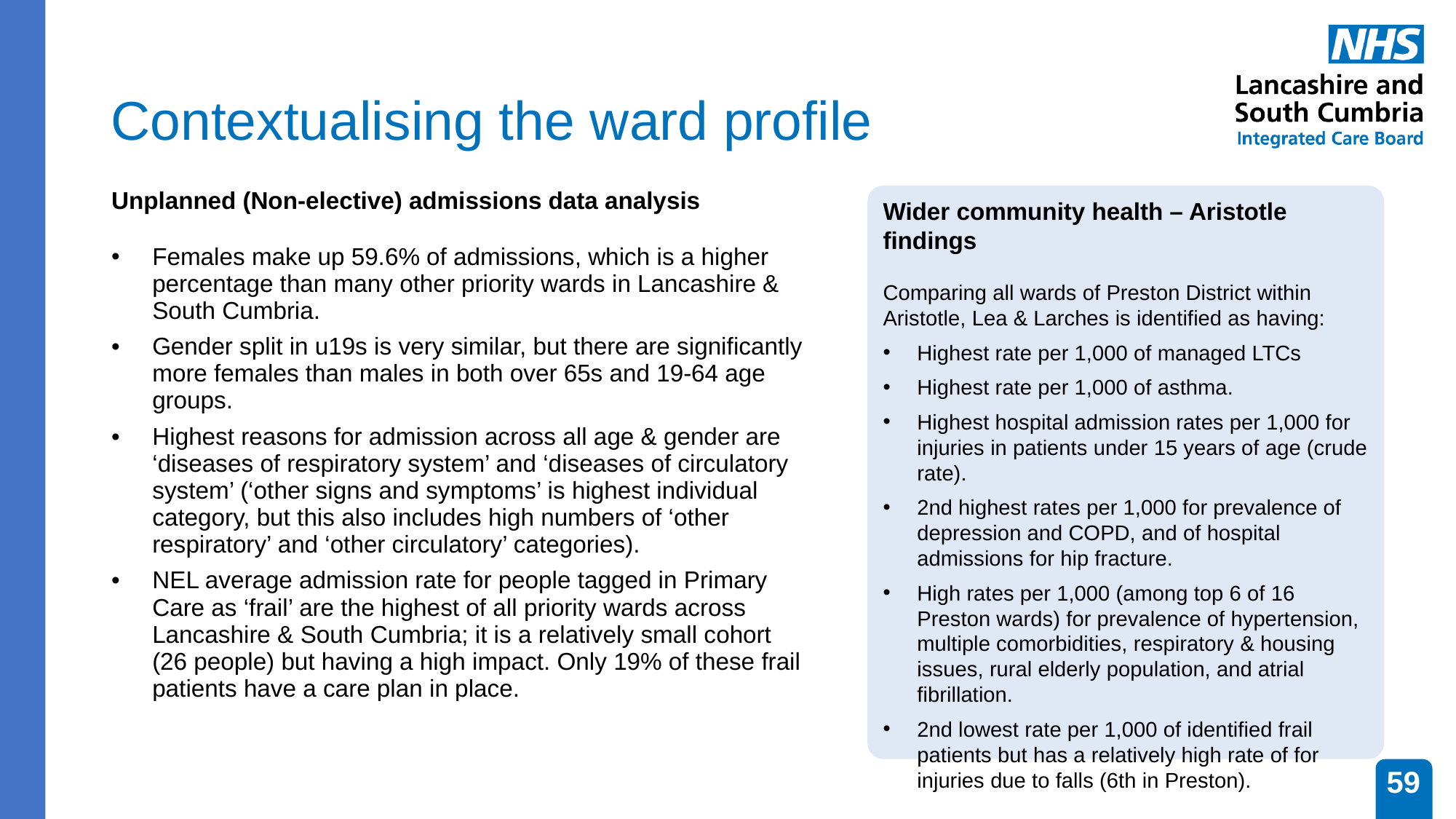

# Contextualising the ward profile
| Unplanned (Non-elective) admissions data analysis Females make up 59.6% of admissions, which is a higher percentage than many other priority wards in Lancashire & South Cumbria. Gender split in u19s is very similar, but there are significantly more females than males in both over 65s and 19-64 age groups. Highest reasons for admission across all age & gender are ‘diseases of respiratory system’ and ‘diseases of circulatory system’ (‘other signs and symptoms’ is highest individual category, but this also includes high numbers of ‘other respiratory’ and ‘other circulatory’ categories). NEL average admission rate for people tagged in Primary Care as ‘frail’ are the highest of all priority wards across Lancashire & South Cumbria; it is a relatively small cohort (26 people) but having a high impact. Only 19% of these frail patients have a care plan in place. |
| --- |
Wider community health – Aristotle findings

Comparing all wards of Preston District within Aristotle, Lea & Larches is identified as having:
Highest rate per 1,000 of managed LTCs
Highest rate per 1,000 of asthma.
Highest hospital admission rates per 1,000 for injuries in patients under 15 years of age (crude rate).
2nd highest rates per 1,000 for prevalence of depression and COPD, and of hospital admissions for hip fracture.
High rates per 1,000 (among top 6 of 16 Preston wards) for prevalence of hypertension, multiple comorbidities, respiratory & housing issues, rural elderly population, and atrial fibrillation.
2nd lowest rate per 1,000 of identified frail patients but has a relatively high rate of for injuries due to falls (6th in Preston).

59